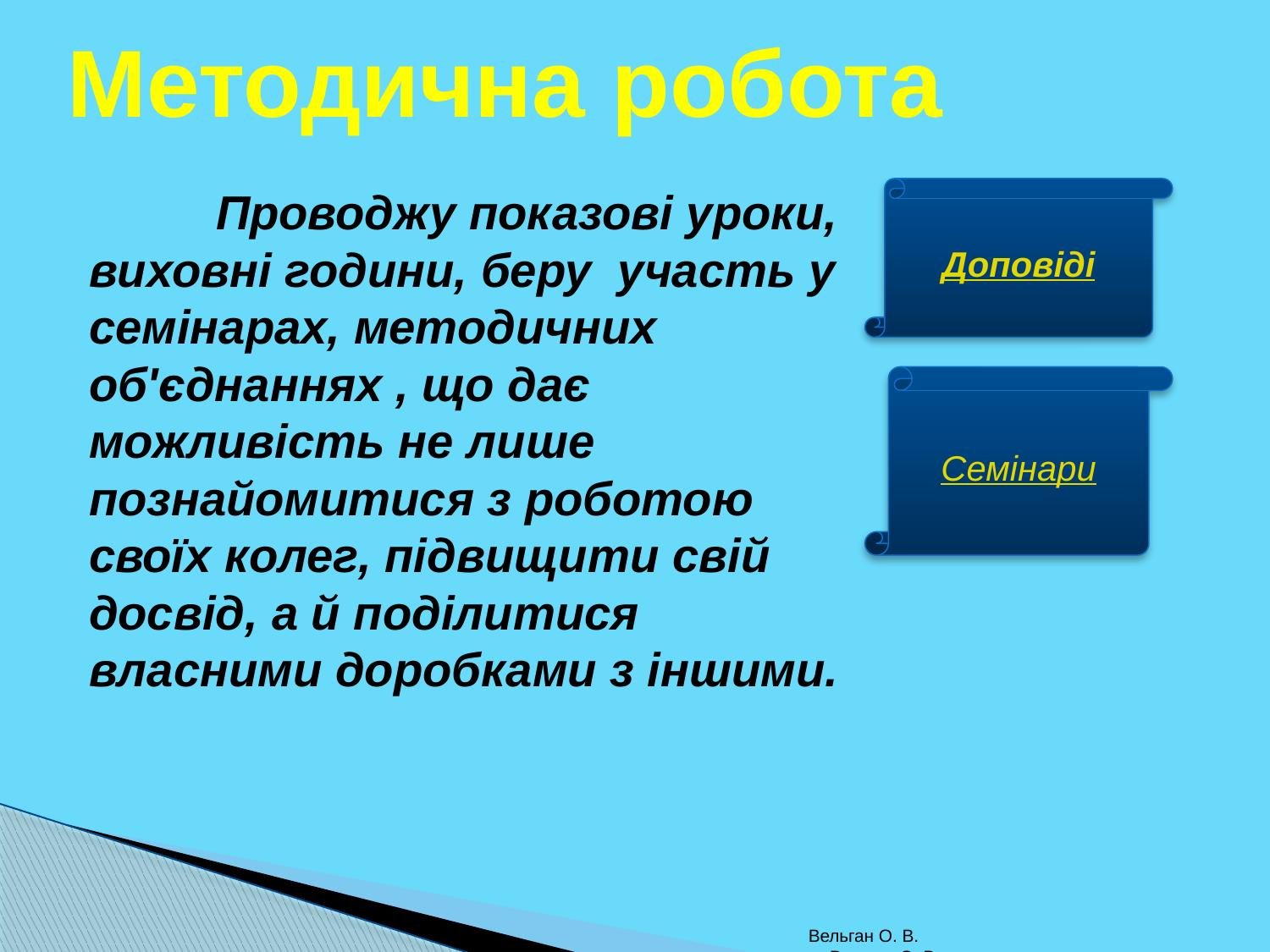

# Методична робота
		Проводжу показові уроки, виховні години, беру  участь у семінарах, методичних об'єднаннях , що дає можливість не лише познайомитися з роботою своїх колег, підвищити свій досвід, а й поділитися власними доробками з іншими.

Доповіді
Семінари

Вельган О. В.
Вельган О. В.